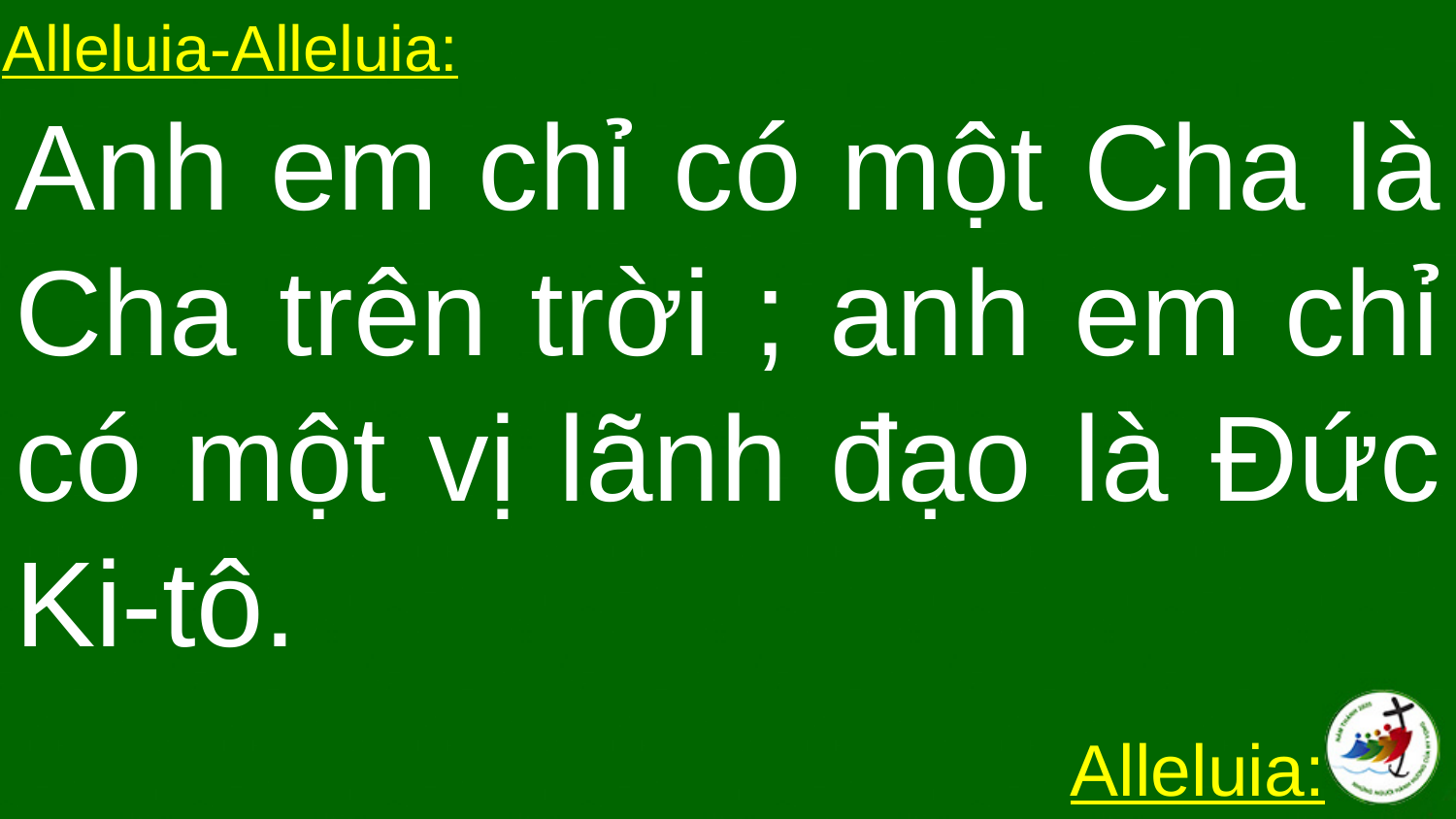

Alleluia-Alleluia:
Anh em chỉ có một Cha là Cha trên trời ; anh em chỉ có một vị lãnh đạo là Đức Ki-tô.
Alleluia: